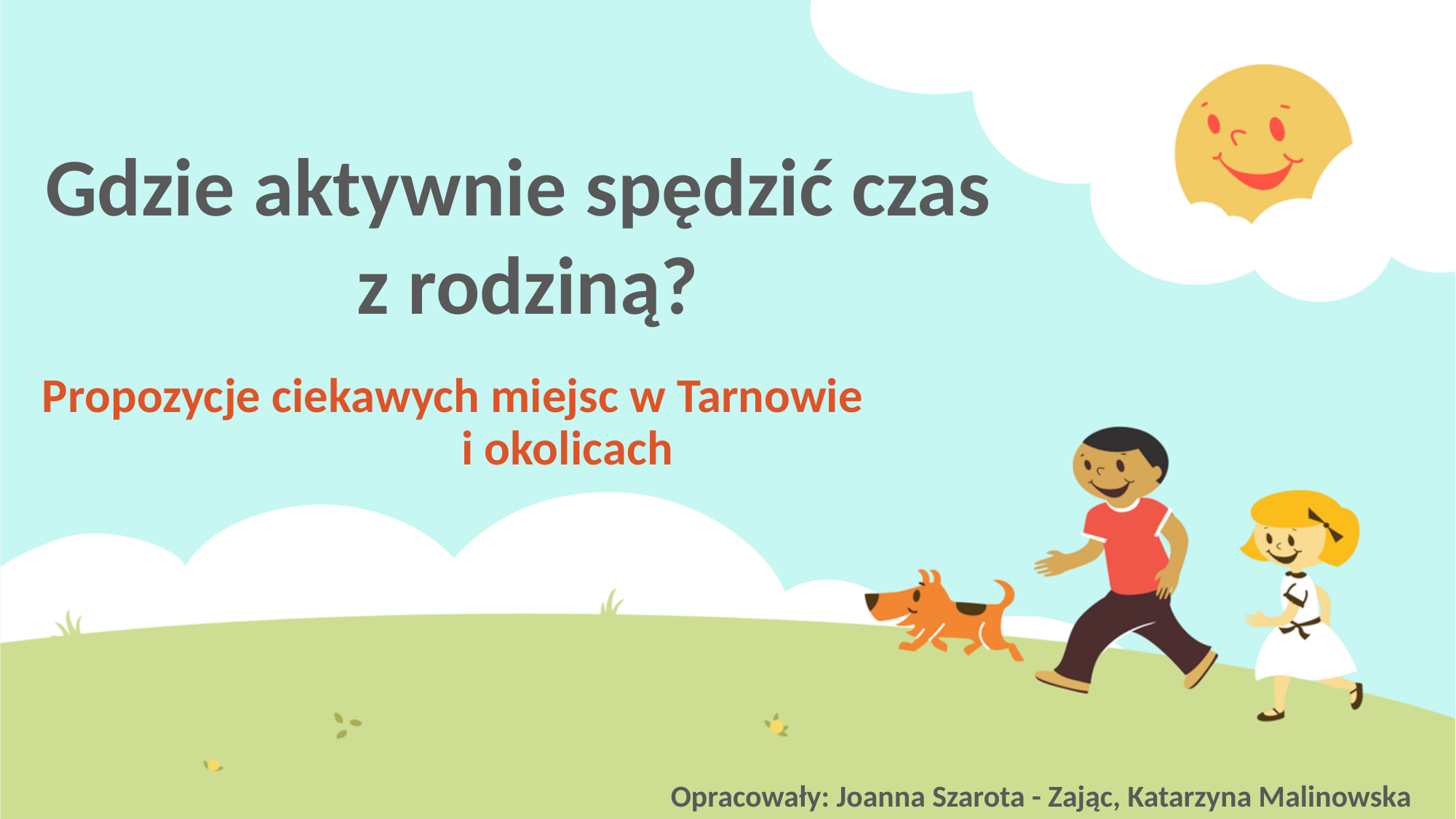

# Gdzie aktywnie spędzić czas z rodziną?
Propozycje ciekawych miejsc w Tarnowie                      i okolicach
Opracowały: Joanna Szarota - Zając, Katarzyna Malinowska